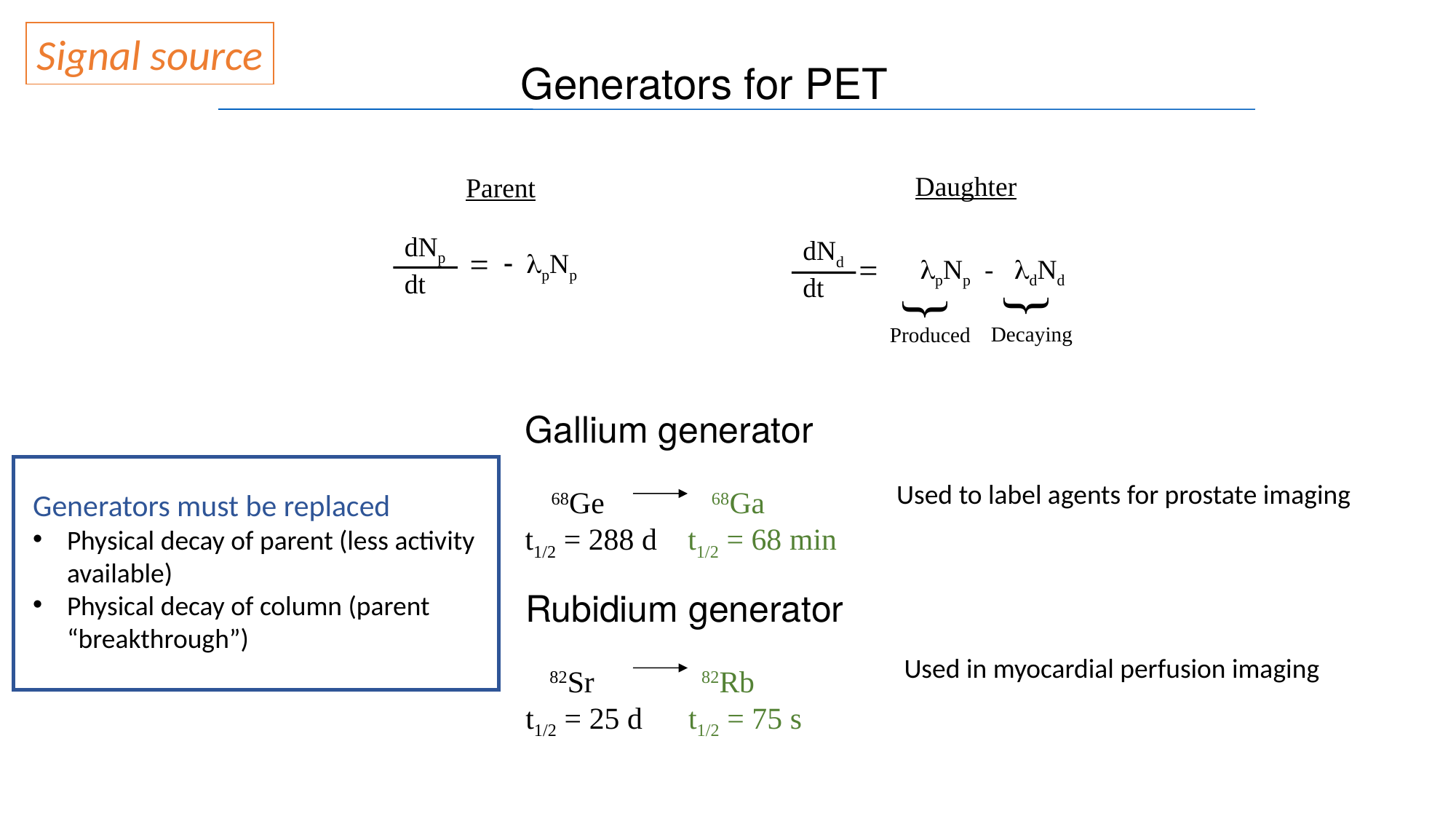

Signal source
Generators for PET

Daughter
Parent
dNp
dt
dNd
dt
= − λpNp
=   λpNp  -   λdNd

{

{
Decaying
Produced
Gallium generator

      68Ge              68Ga
t1/2 = 288 d    t1/2 = 68 min

Used to label agents for prostate imaging
Generators must be replaced
Physical decay of parent (less activity available)
Physical decay of column (parent “breakthrough”)

Rubidium generator

      82Sr              82Rb
t1/2 = 25 d      t1/2 = 75 s
Used in myocardial perfusion imaging